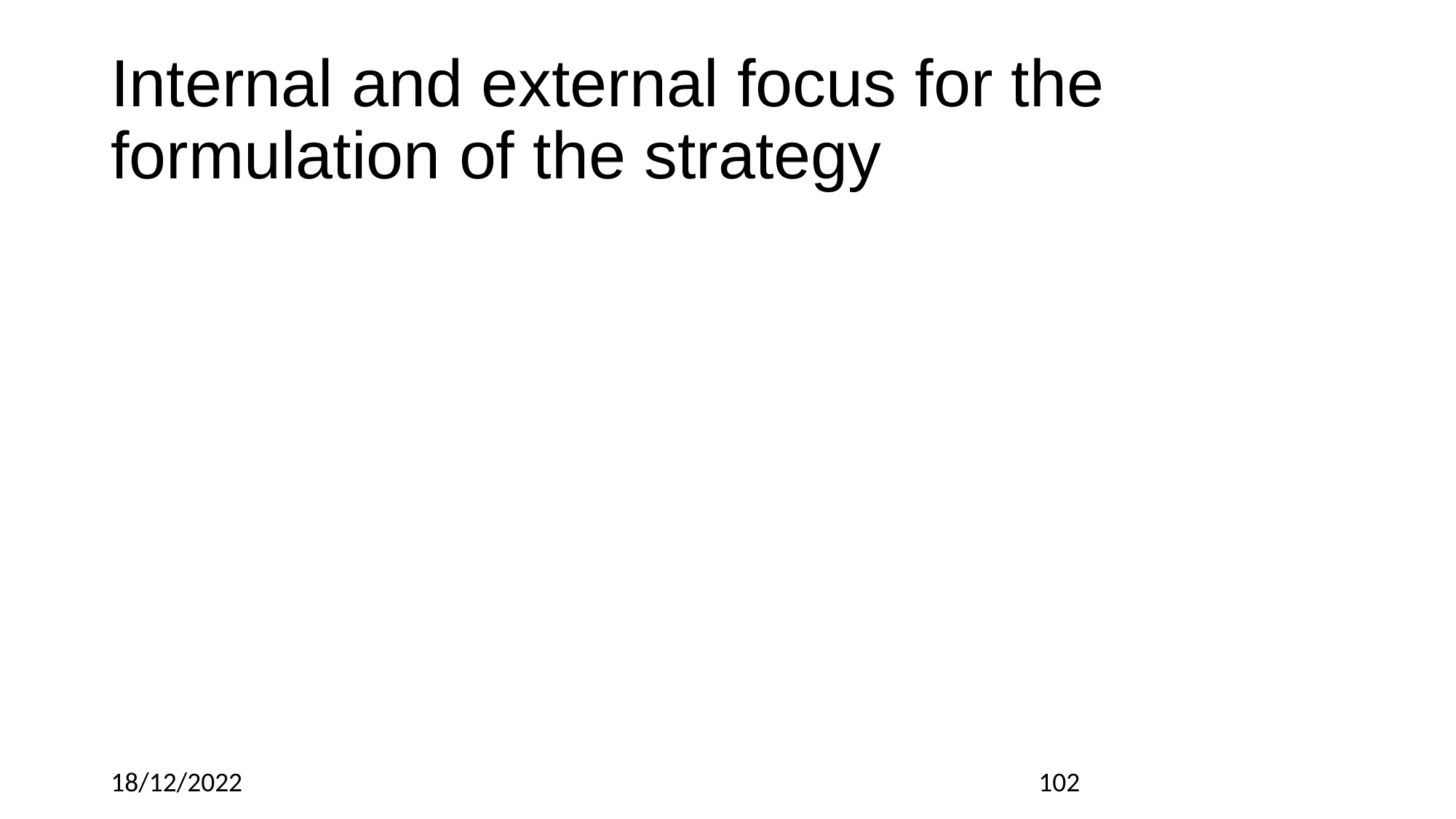

# Internal and external focus for the formulation of the strategy
18/12/2022

102